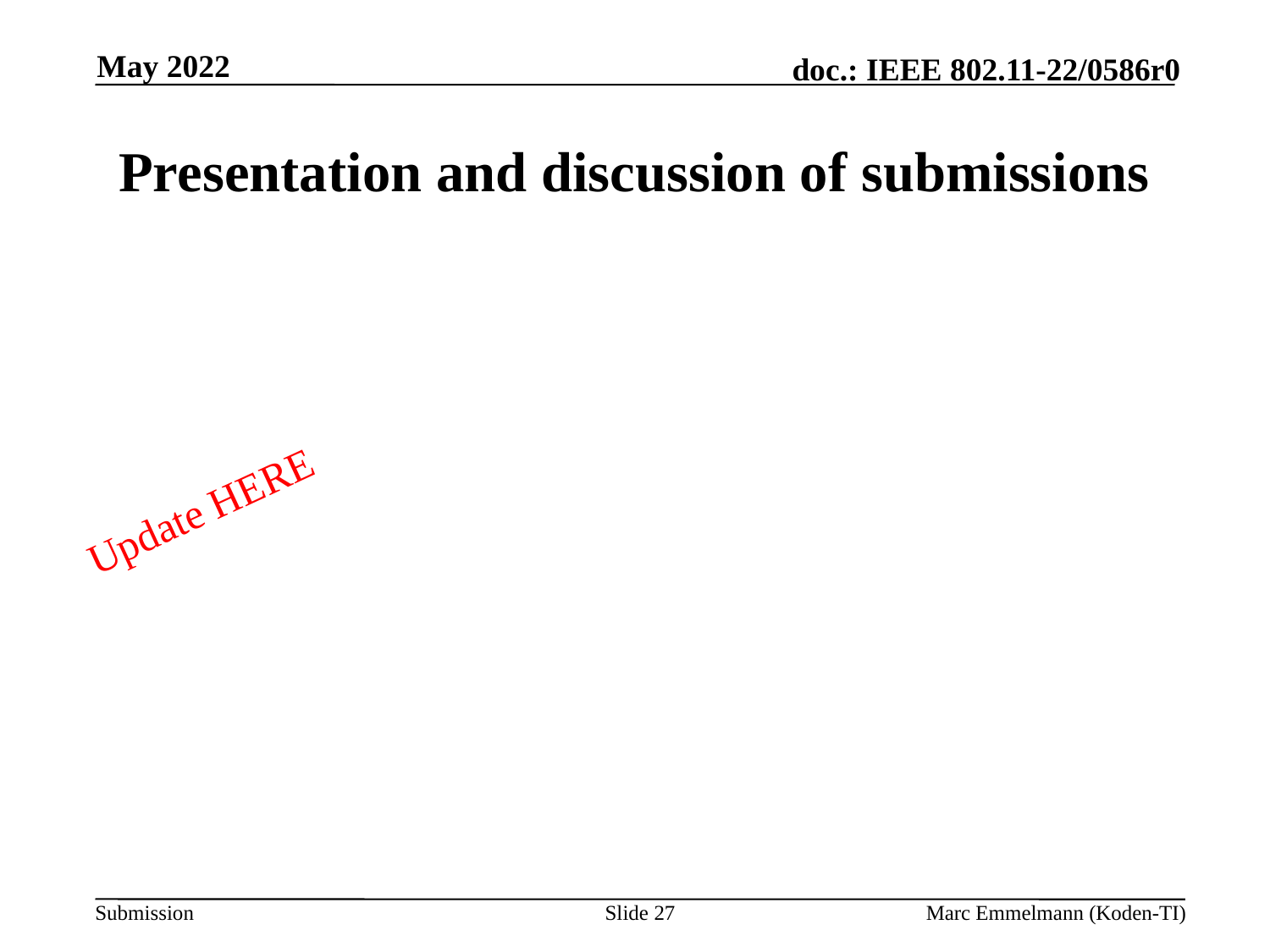

May 2022
# Presentation and discussion of submissions

Update HERE
Slide 27
Marc Emmelmann (Koden-TI)